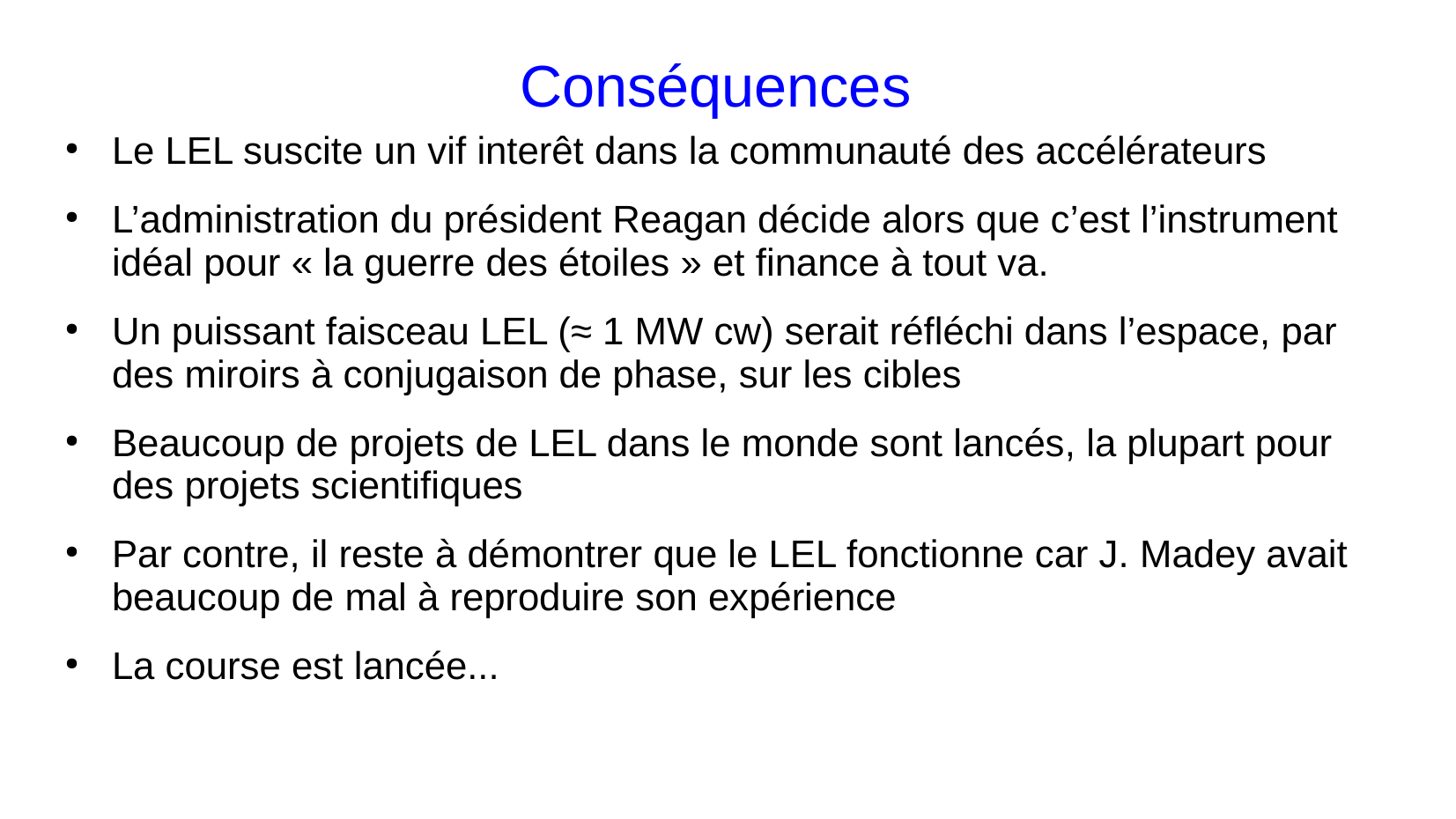

# Conséquences
Le LEL suscite un vif interêt dans la communauté des accélérateurs
L’administration du président Reagan décide alors que c’est l’instrument idéal pour « la guerre des étoiles » et finance à tout va.
Un puissant faisceau LEL (≈ 1 MW cw) serait réfléchi dans l’espace, par des miroirs à conjugaison de phase, sur les cibles
Beaucoup de projets de LEL dans le monde sont lancés, la plupart pour des projets scientifiques
Par contre, il reste à démontrer que le LEL fonctionne car J. Madey avait beaucoup de mal à reproduire son expérience
La course est lancée...